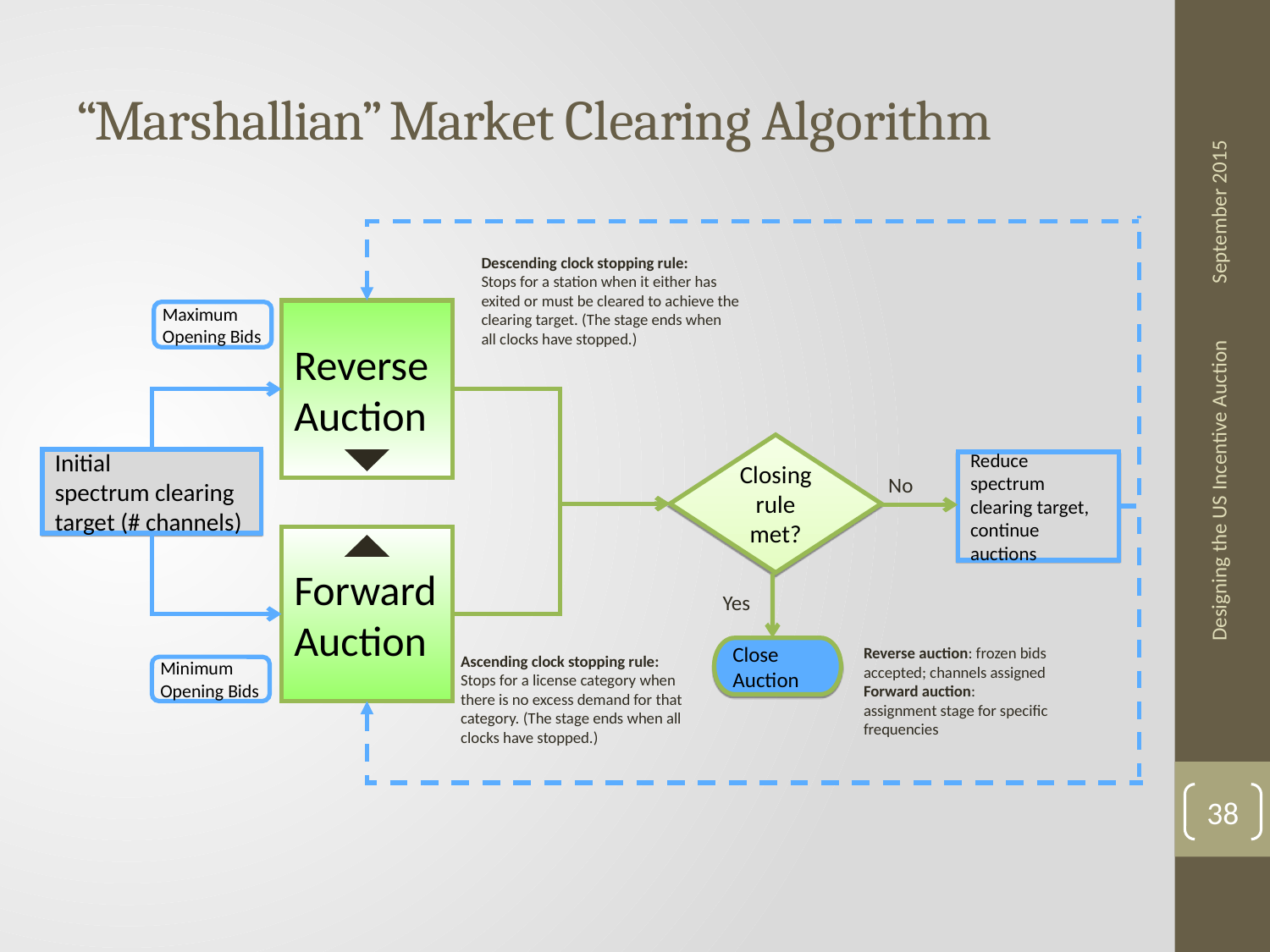

# “Marshallian” Market Clearing Algorithm
September 2015
Descending clock stopping rule: Stops for a station when it either has exited or must be cleared to achieve the clearing target. (The stage ends when all clocks have stopped.)
Reverse Auction
Maximum Opening Bids
Closing rule
met?
Initial
spectrum clearing target (# channels)

Reduce spectrum clearing target, continue auctions
No

Forward Auction

Yes

Reverse auction: frozen bids accepted; channels assigned
Forward auction: assignment stage for specific frequencies
Close Auction
Ascending clock stopping rule: Stops for a license category when there is no excess demand for that category. (The stage ends when all clocks have stopped.)
Minimum Opening Bids
Designing the US Incentive Auction
38